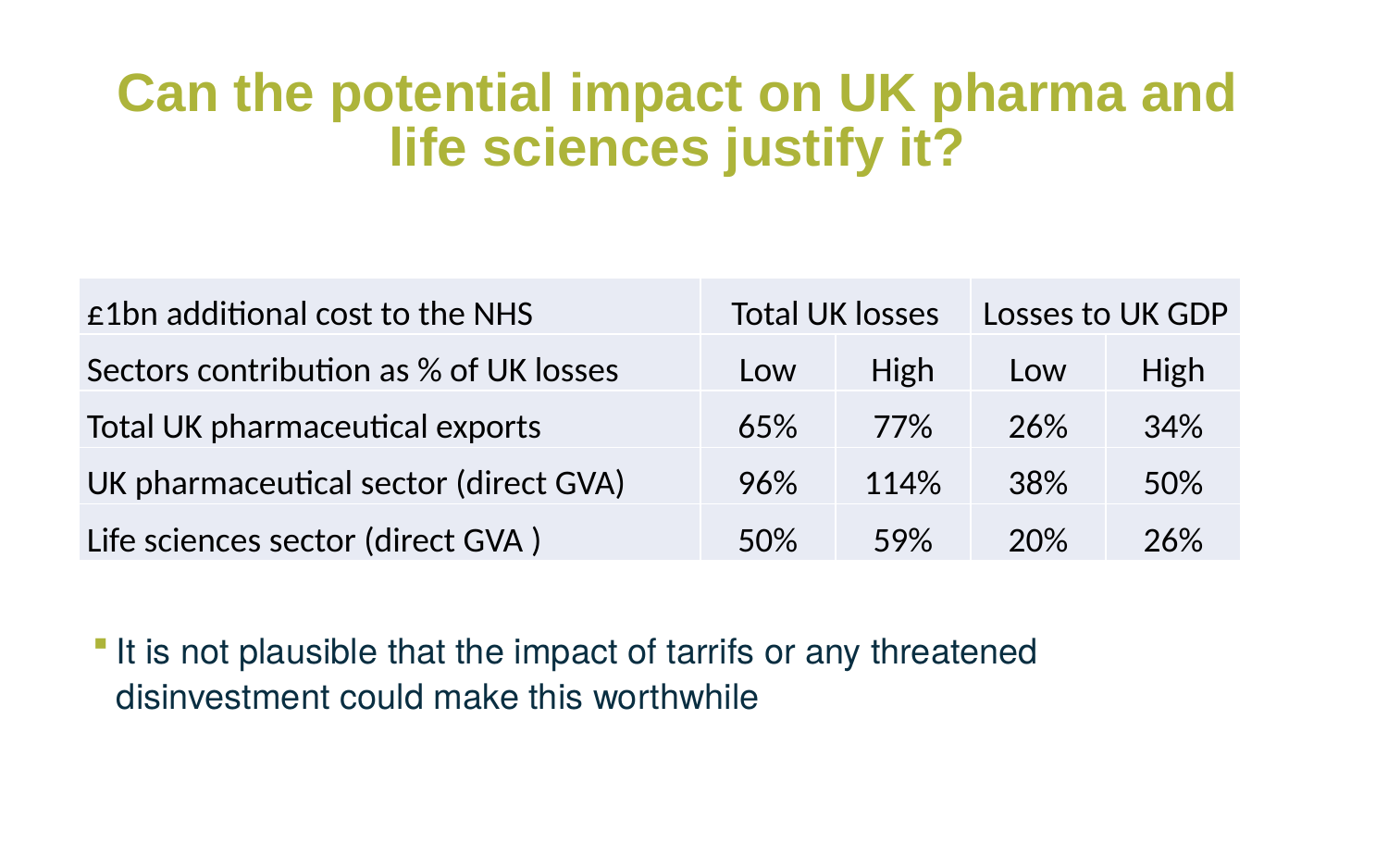

# Can the potential impact on UK pharma and life sciences justify it?
| £1bn additional cost to the NHS | Total UK losses |  | Losses to UK GDP |  |
| --- | --- | --- | --- | --- |
| Sectors contribution as % of UK losses | Low | High | Low | High |
| Total UK pharmaceutical exports | 65% | 77% | 26% | 34% |
| UK pharmaceutical sector (direct GVA) | 96% | 114% | 38% | 50% |
| Life sciences sector (direct GVA ) | 50% | 59% | 20% | 26% |
It is not plausible that the impact of tarrifs or any threatened disinvestment could make this worthwhile